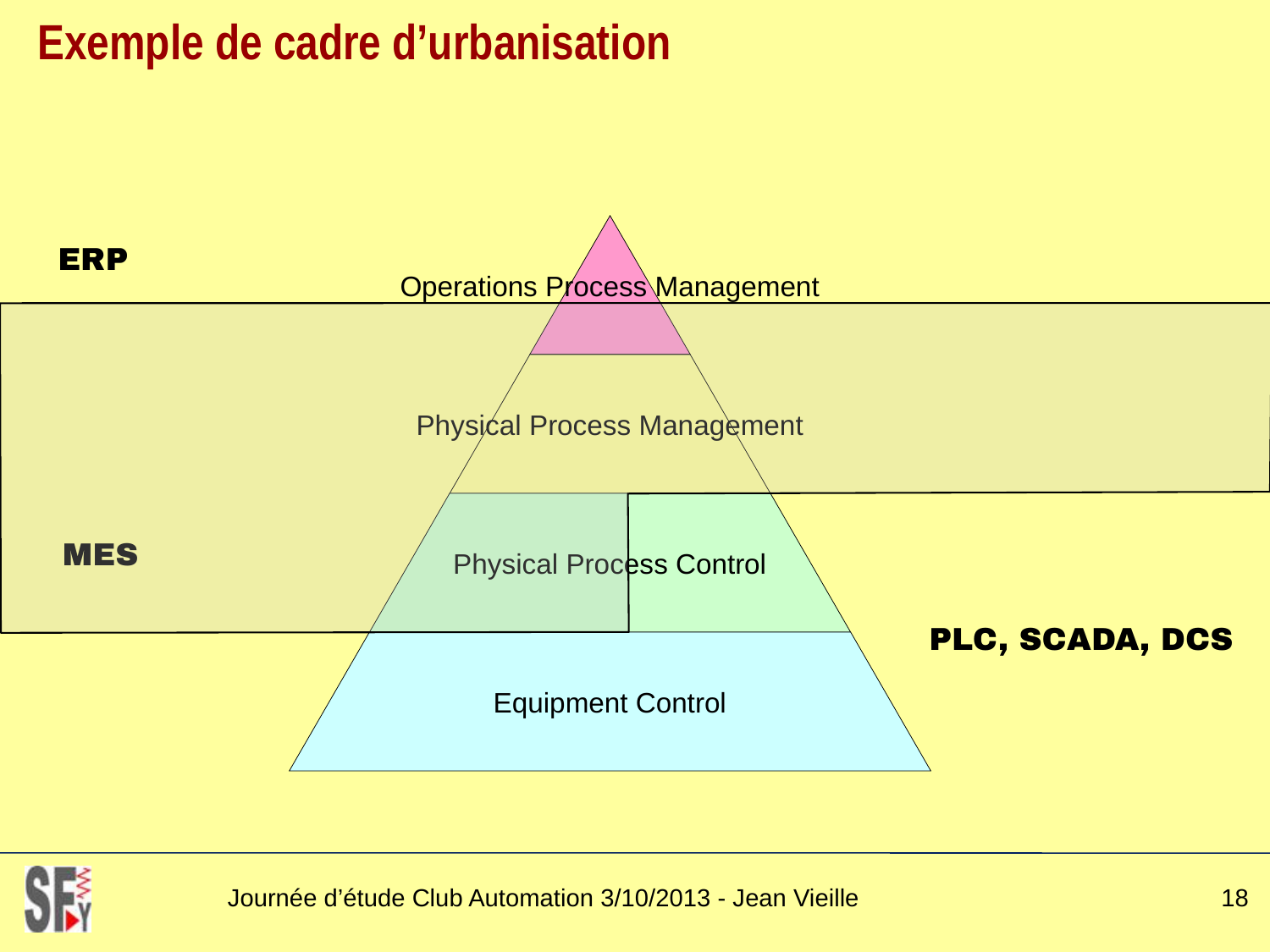

# Exemple de cadre d’urbanisation
Operations Process Management
Physical Process Management
Physical Process Control
Equipment Control
ERP

MES
PLC, SCADA, DCS
Journée d’étude Club Automation 3/10/2013 - Jean Vieille
18